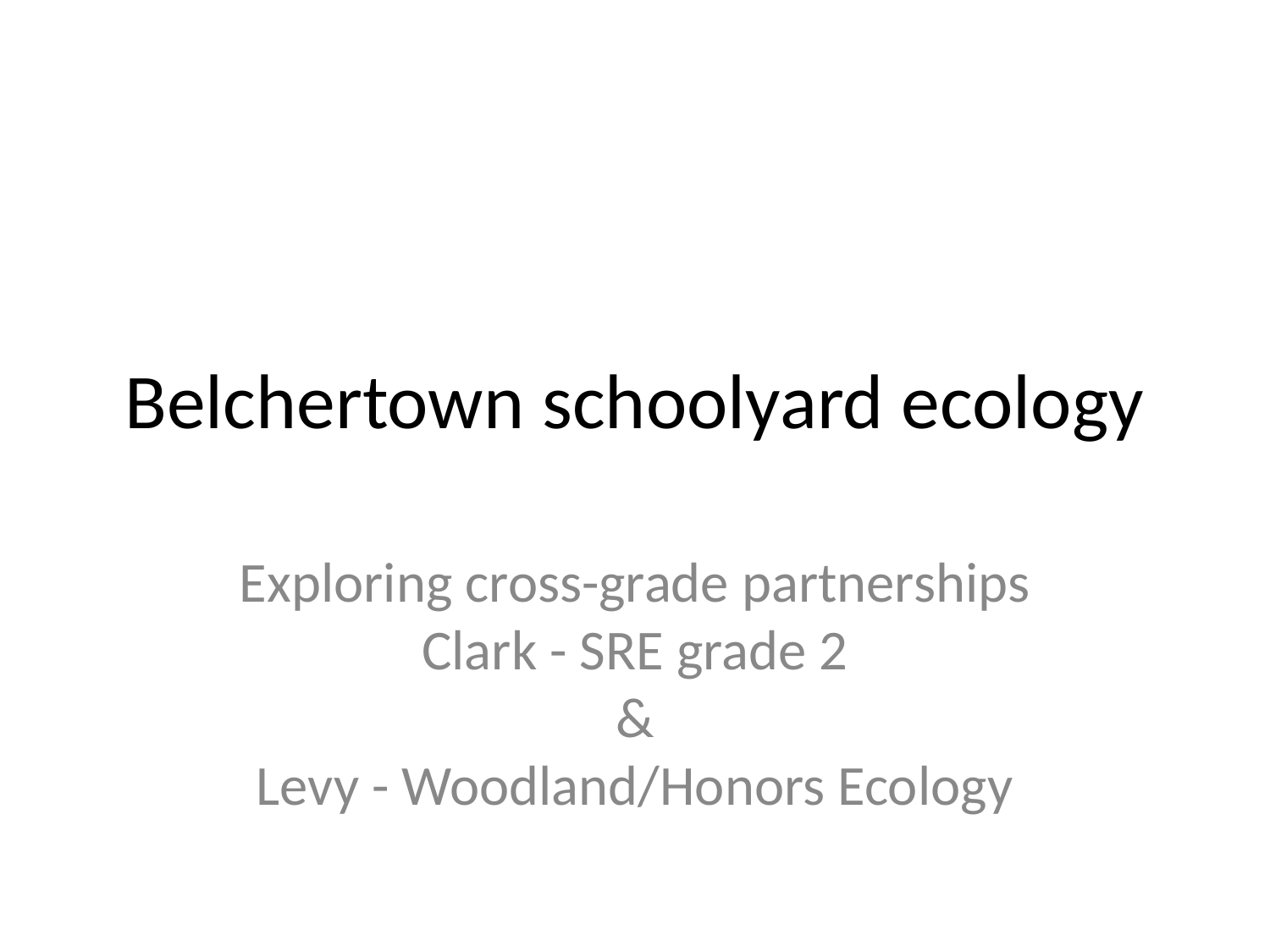

# Belchertown schoolyard ecology
Exploring cross-grade partnerships
Clark - SRE grade 2
&
Levy - Woodland/Honors Ecology